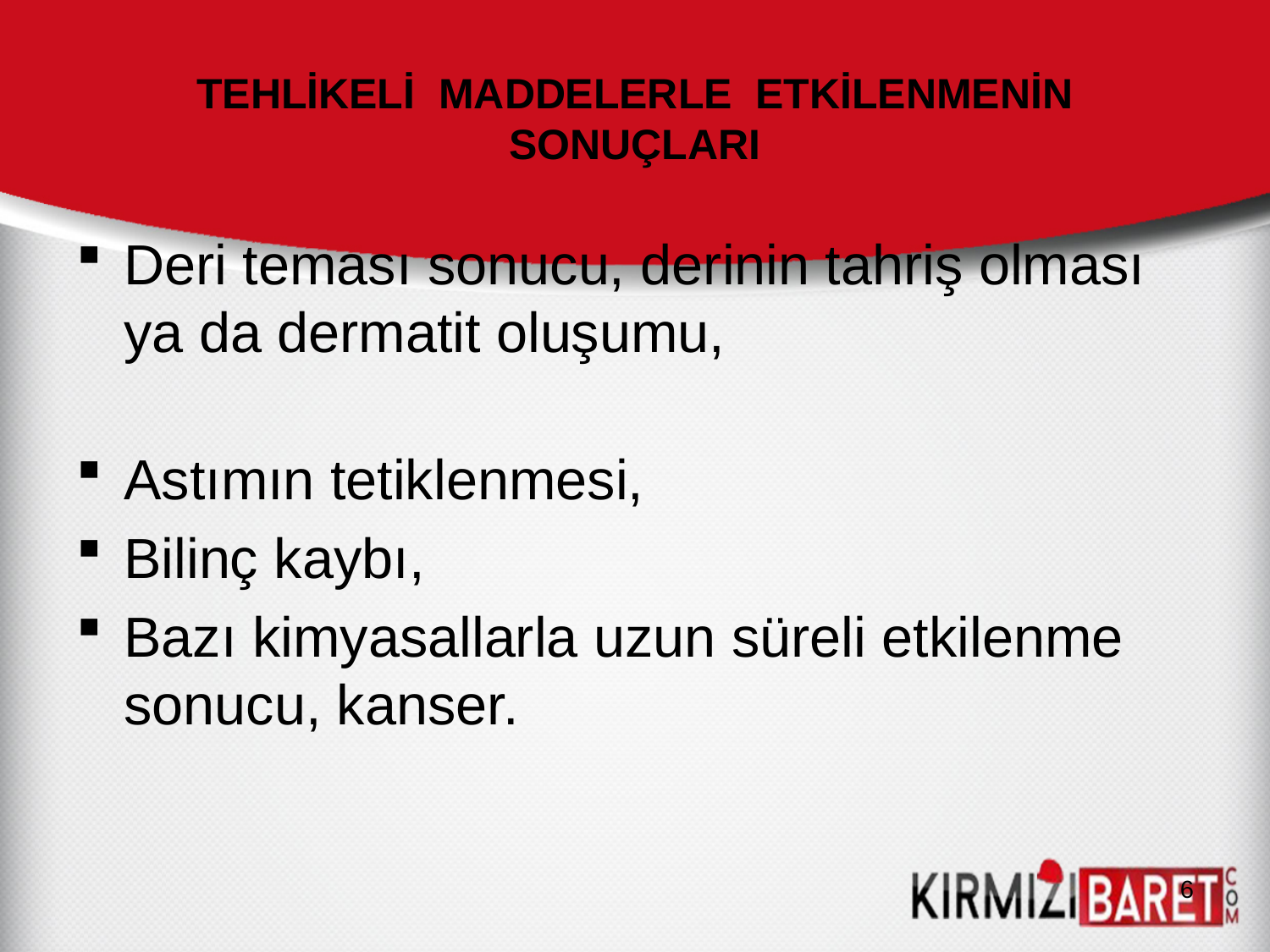

# TEHLİKELİ  MADDELERLE  ETKİLENMENİN SONUÇLARI
Deri teması sonucu, derinin tahriş olması ya da dermatit oluşumu,
Astımın tetiklenmesi,
Bilinç kaybı,
Bazı kimyasallarla uzun süreli etkilenme sonucu, kanser.

6